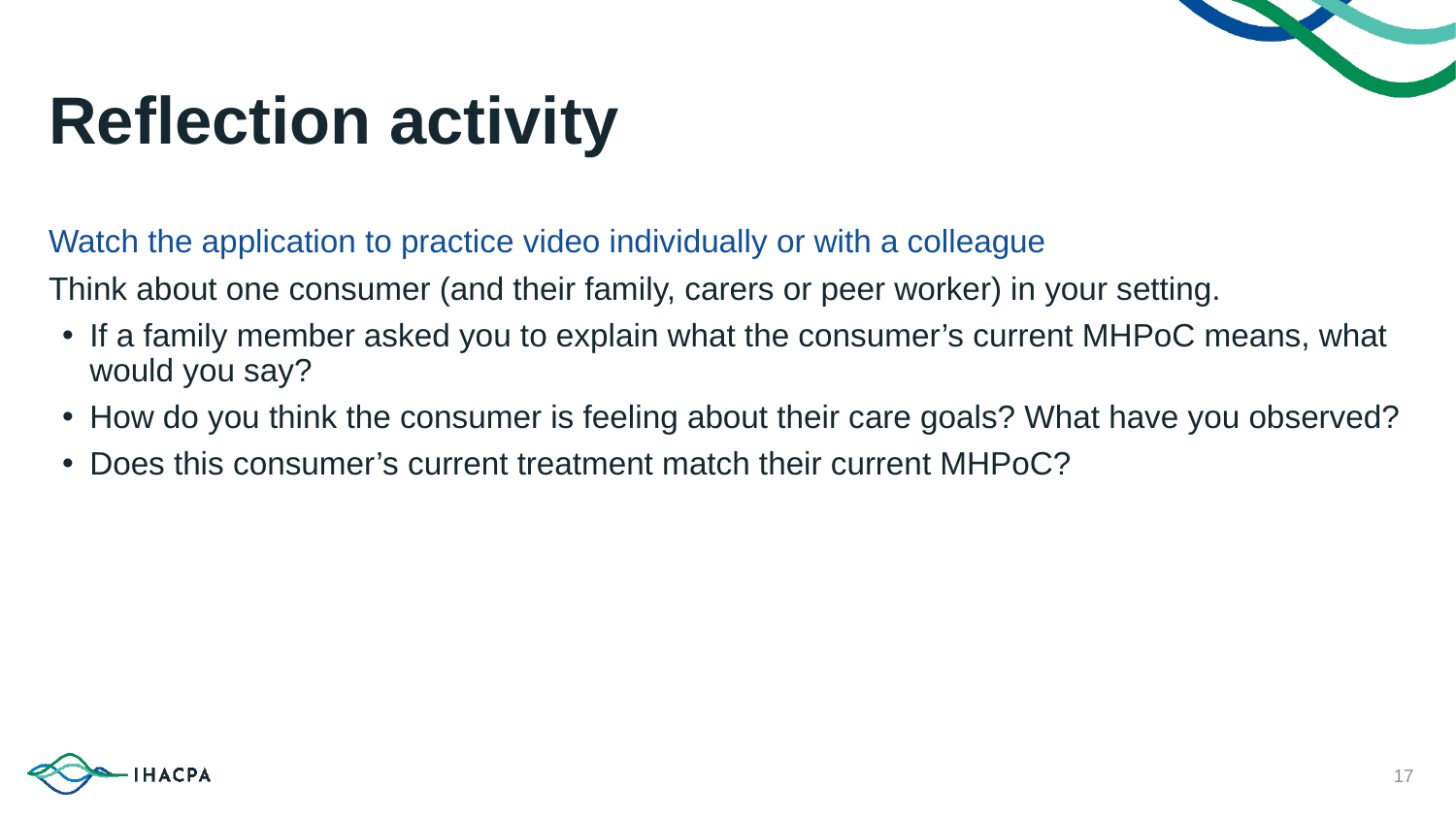

# Reflection activity
Watch the application to practice video individually or with a colleague
Think about one consumer (and their family, carers or peer worker) in your setting.
If a family member asked you to explain what the consumer’s current MHPoC means, what would you say?
How do you think the consumer is feeling about their care goals? What have you observed?
Does this consumer’s current treatment match their current MHPoC?
17